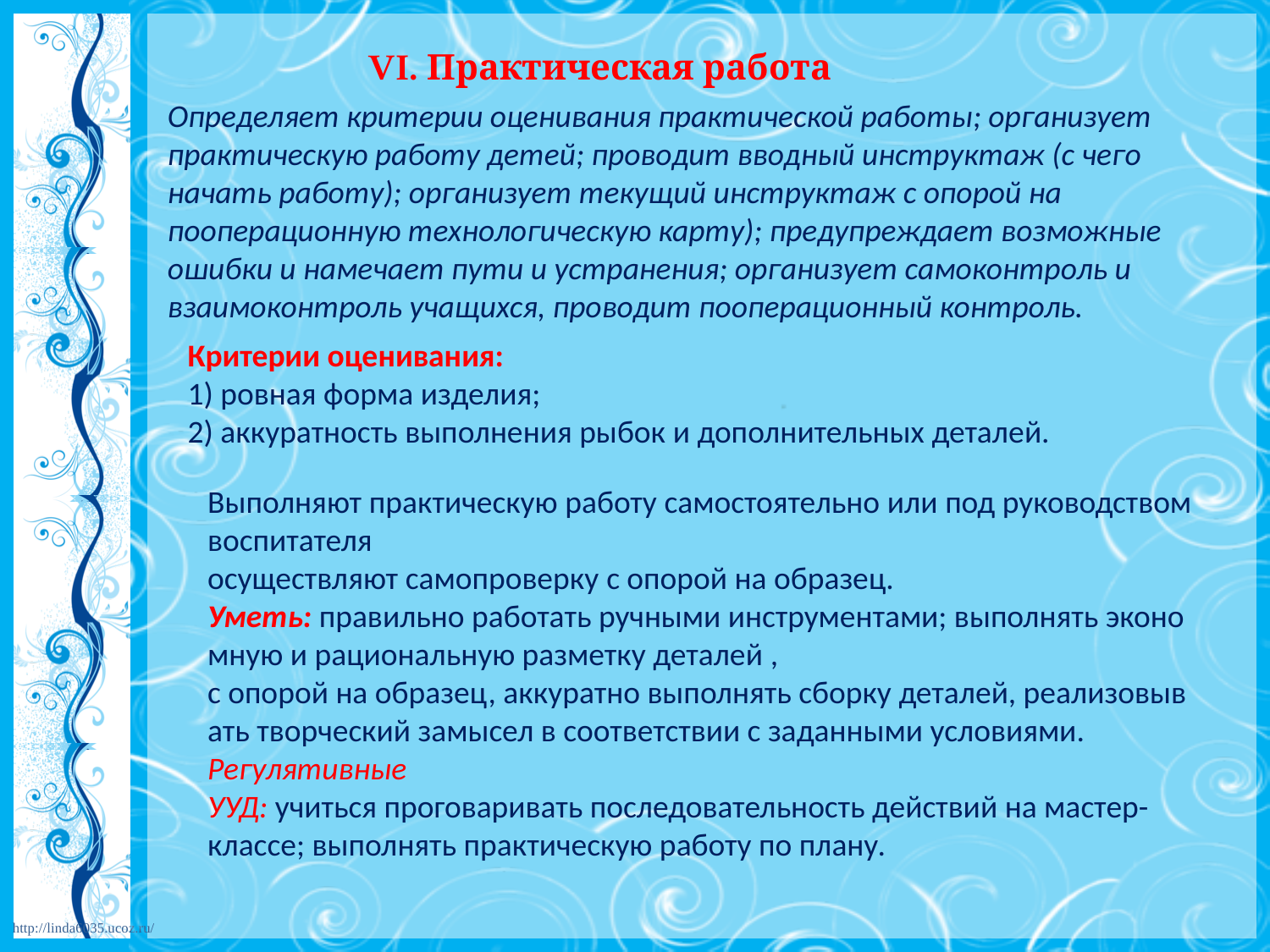

# VI. Практическая работа
Определяет критерии оценивания практической работы; организует практическую работу детей; проводит вводный инструктаж (с чего начать работу); организует текущий инструктаж с опорой на пооперационную технологическую карту); предупреждает возможные ошибки и намечает пути и устранения; организует самоконтроль и взаимоконтроль учащихся, проводит пооперационный контроль.

Критерии оценивания:
1) ровная форма изделия;
2) аккуратность выполнения рыбок и дополнительных деталей.

Выполняют практическую работу самостоятельно или под руководством воспитателя
осуществляют самопроверку с опорой на образец. Уметь: правильно работать ручными инструментами; выполнять экономную и рациональную разметку деталей ,  с опорой на образец, аккуратно выполнять сборку деталей, реализовывать творческий замысел в соответствии с заданными условиями.
Регулятивные УУД: учиться проговаривать последовательность действий на мастер-классе; выполнять практическую работу по плану.